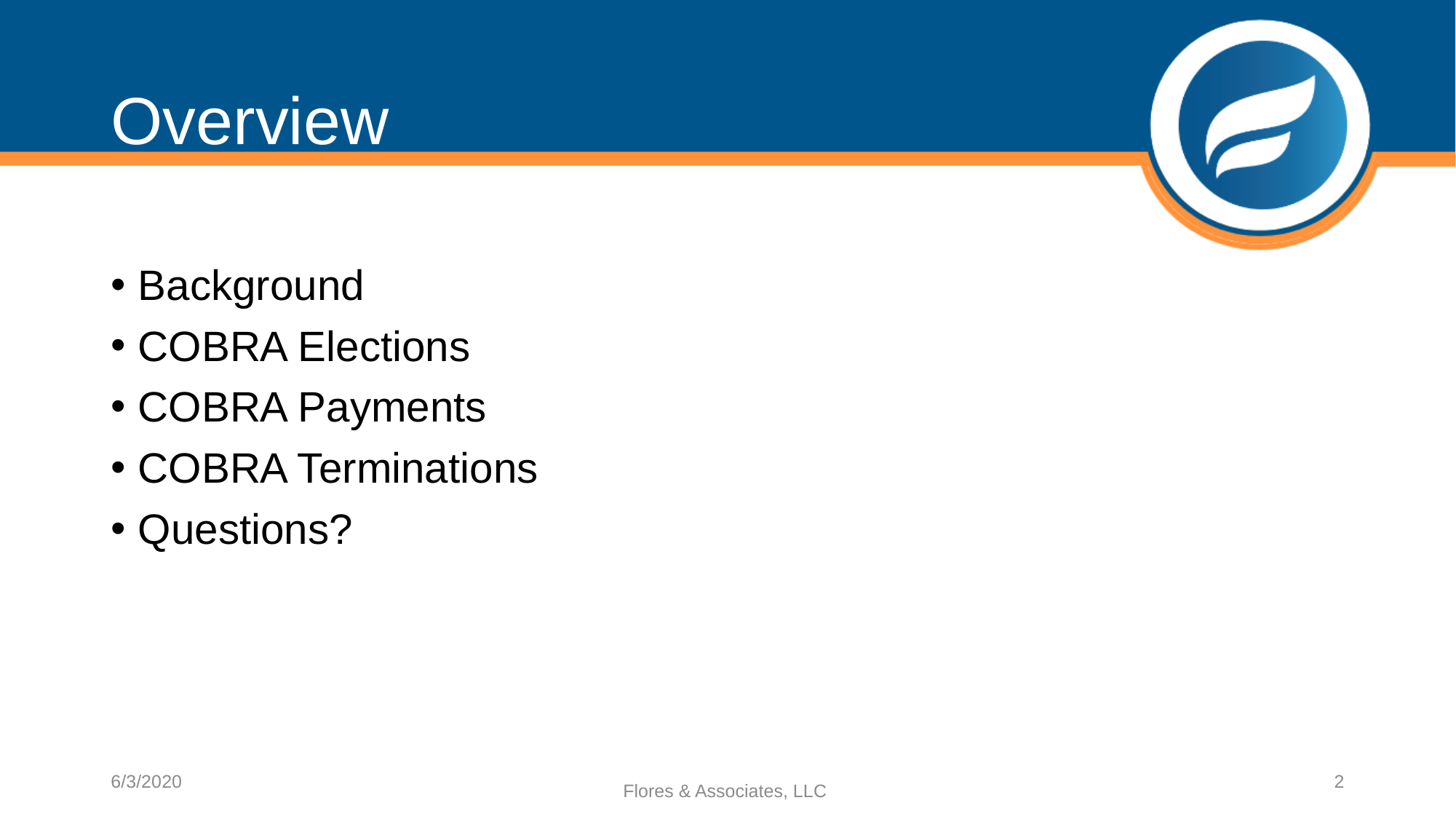

# Overview
Background
COBRA Elections
COBRA Payments
COBRA Terminations
Questions?

6/3/2020
2
Flores & Associates, LLC